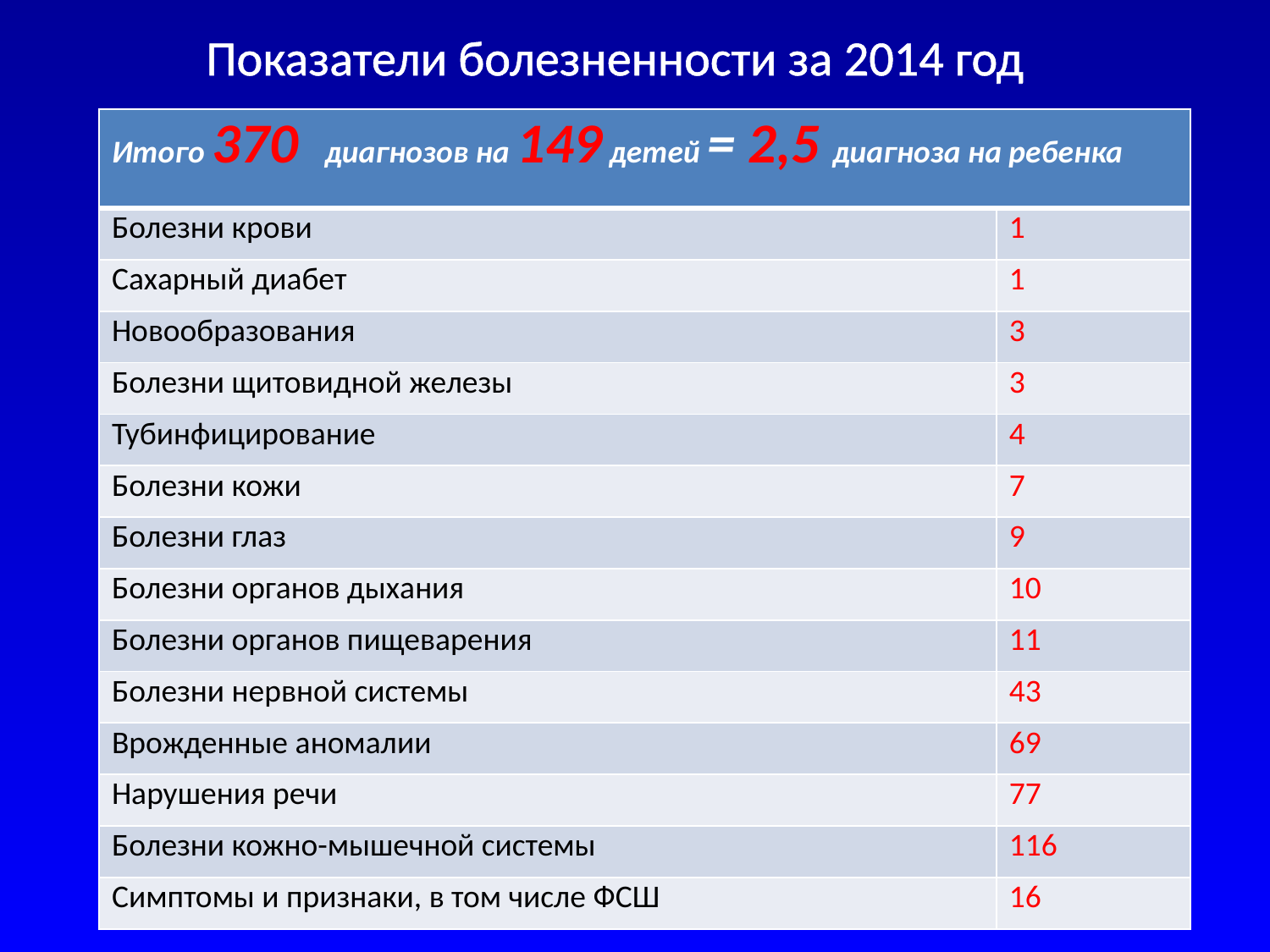

Показатели болезненности за 2014 год
| Итого 370 диагнозов на 149 детей = 2,5 диагноза на ребенка |  |
| --- | --- |
| Болезни крови | 1 |
| Сахарный диабет | 1 |
| Новообразования | 3 |
| Болезни щитовидной железы | 3 |
| Тубинфицирование | 4 |
| Болезни кожи | 7 |
| Болезни глаз | 9 |
| Болезни органов дыхания | 10 |
| Болезни органов пищеварения | 11 |
| Болезни нервной системы | 43 |
| Врожденные аномалии | 69 |
| Нарушения речи | 77 |
| Болезни кожно-мышечной системы | 116 |
| Симптомы и признаки, в том числе ФСШ | 16 |